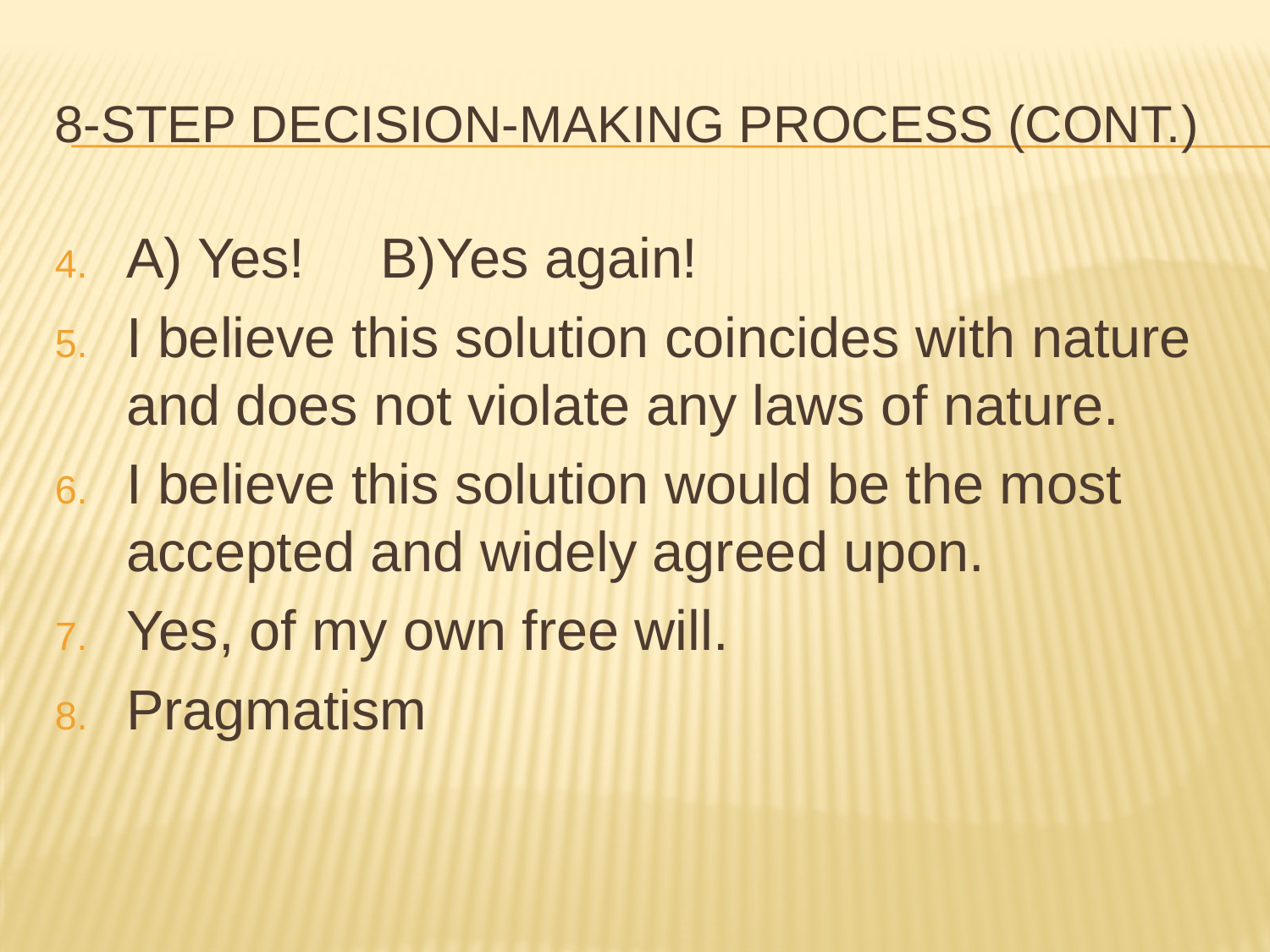

# 8-step decision-making process (cont.)
A) Yes! 	B)Yes again!
I believe this solution coincides with nature and does not violate any laws of nature.
I believe this solution would be the most accepted and widely agreed upon.
Yes, of my own free will.
Pragmatism